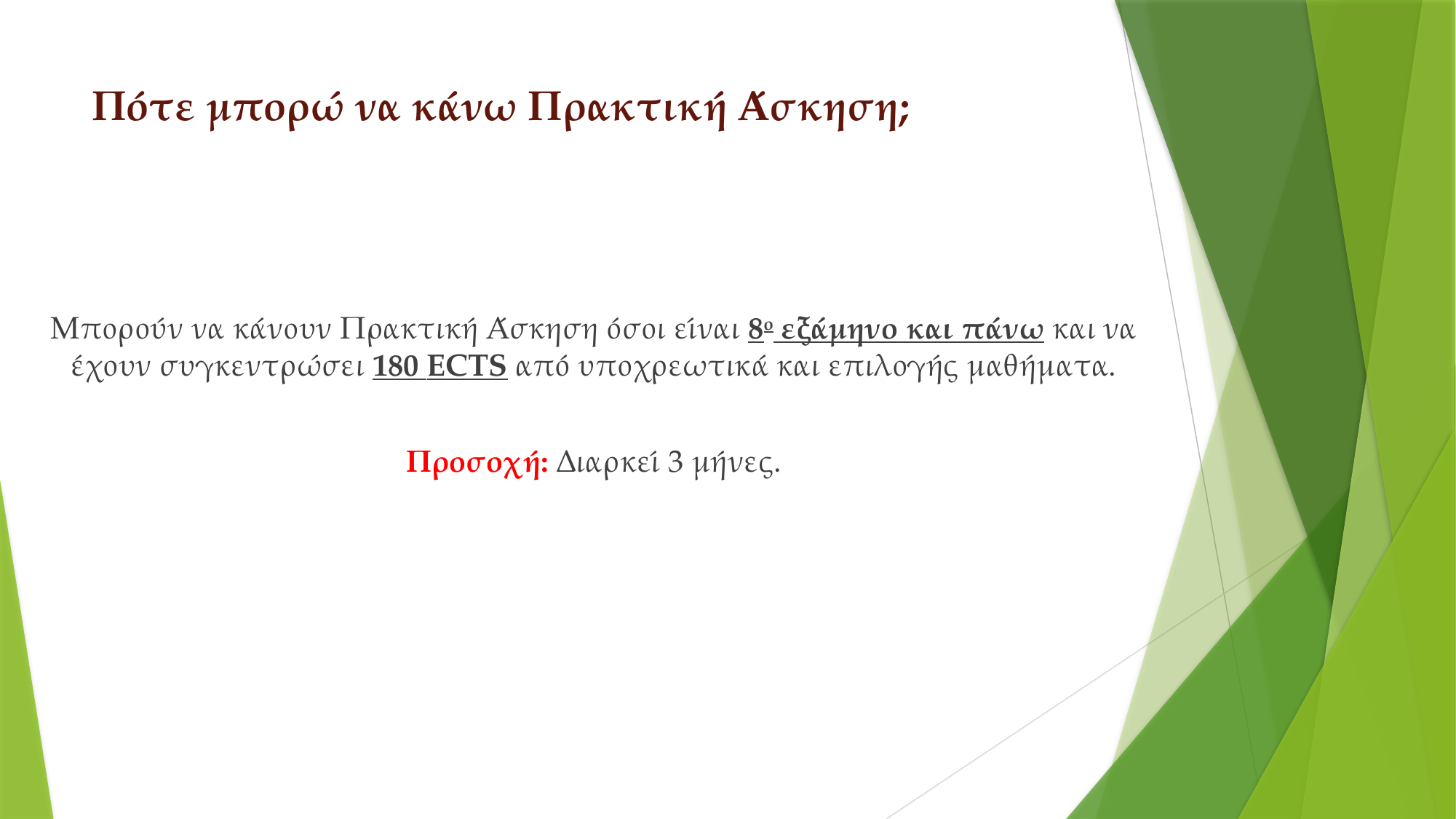

# Πότε μπορώ να κάνω Πρακτική Άσκηση;
Μπορούν να κάνουν Πρακτική Άσκηση όσοι είναι 8ο εξάμηνο και πάνω και να έχουν συγκεντρώσει 180 ECTS από υποχρεωτικά και επιλογής μαθήματα.

Προσοχή: Διαρκεί 3 μήνες.